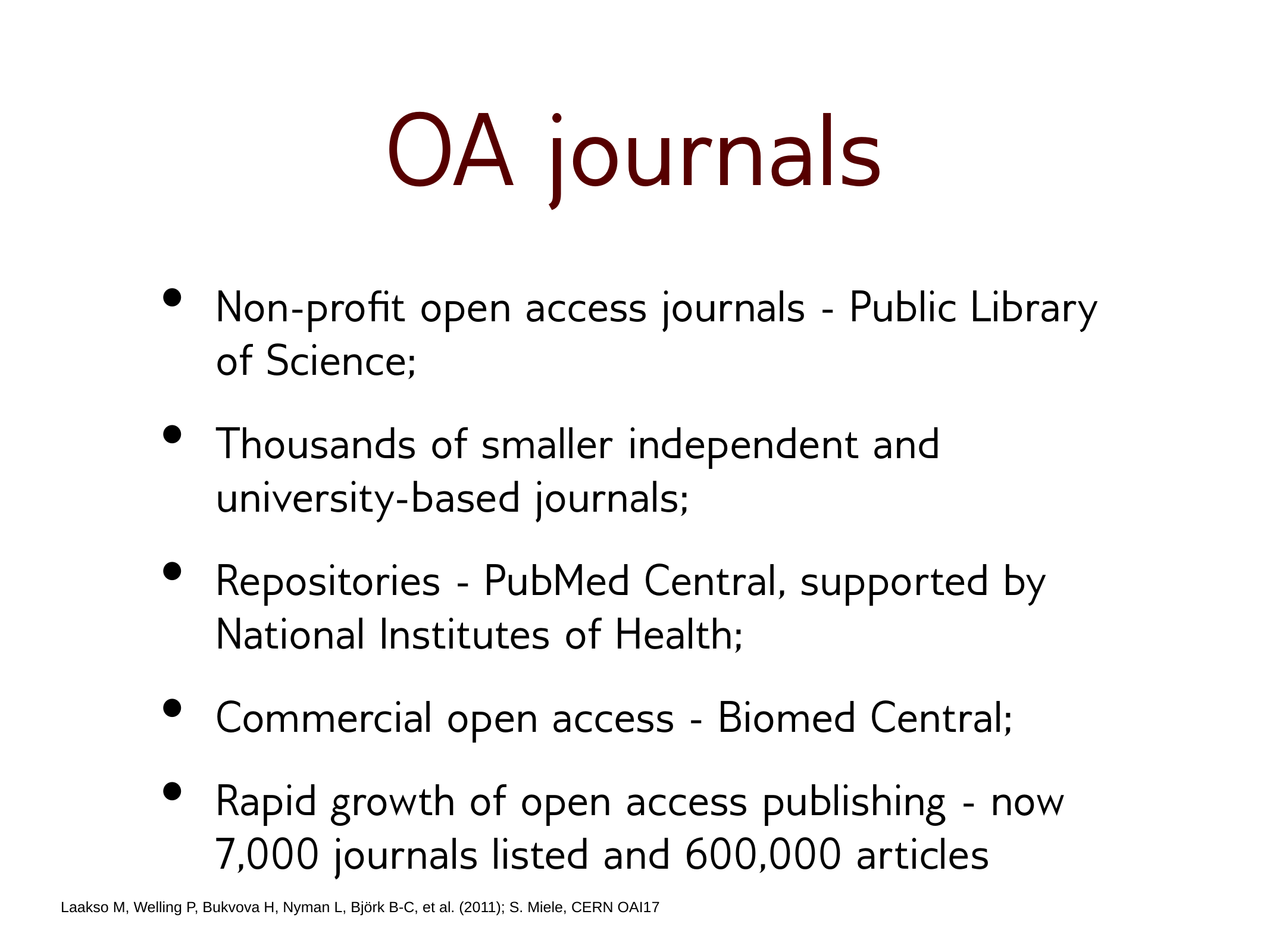

OA journals
Non-profit open access journals - Public Library of Science;
Thousands of smaller independent and university-based journals;
Repositories - PubMed Central, supported by National Institutes of Health;
Commercial open access - Biomed Central;
Rapid growth of open access publishing - now 7,000 journals listed and 600,000 articles
Laakso M, Welling P, Bukvova H, Nyman L, Björk B-C, et al. (2011); S. Miele, CERN OAI17